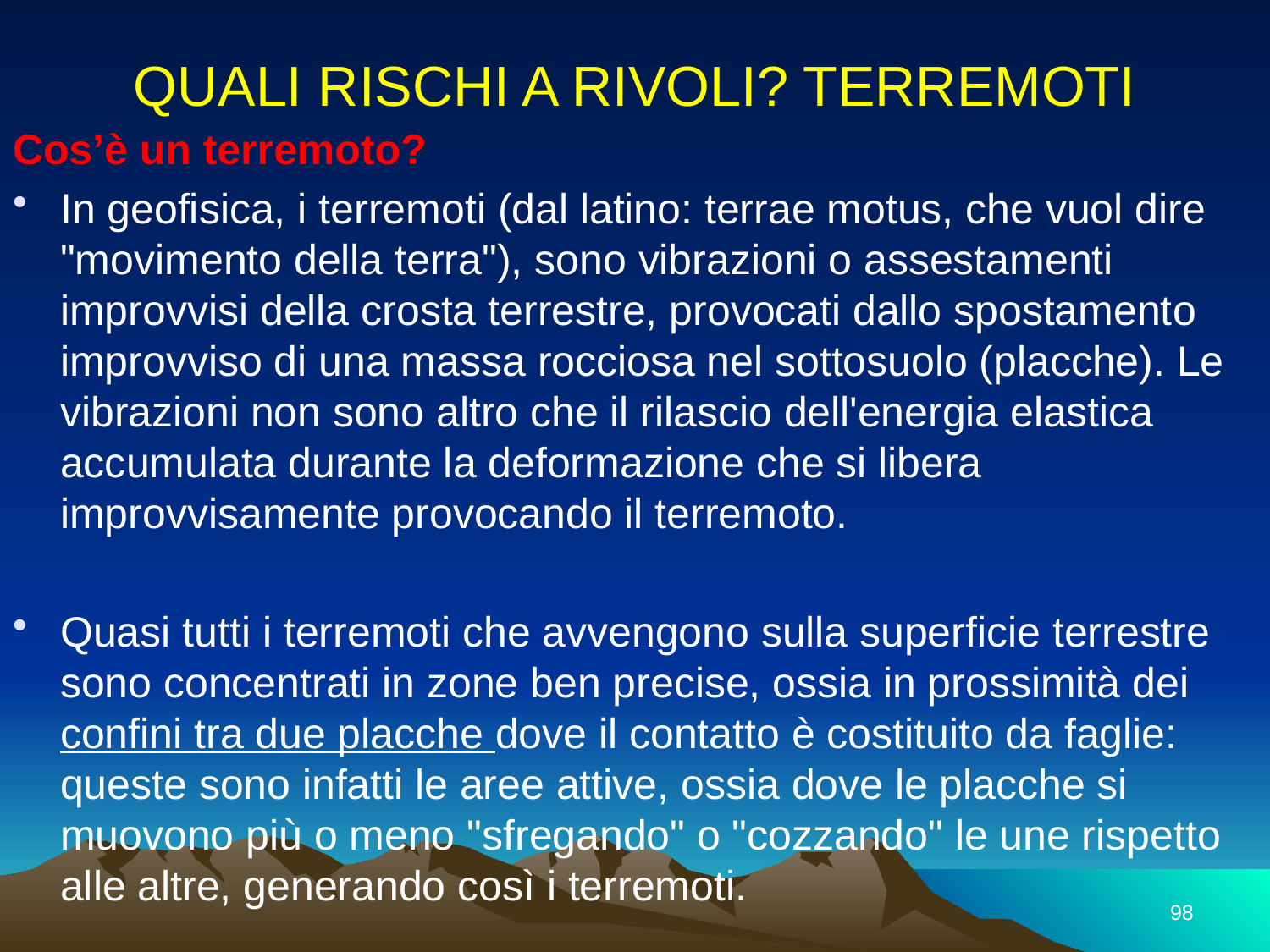

# QUALI RISCHI A RIVOLI? TERREMOTI
Cos’è un terremoto?
In geofisica, i terremoti (dal latino: terrae motus, che vuol dire "movimento della terra"), sono vibrazioni o assestamenti improvvisi della crosta terrestre, provocati dallo spostamento improvviso di una massa rocciosa nel sottosuolo (placche). Le vibrazioni non sono altro che il rilascio dell'energia elastica accumulata durante la deformazione che si libera improvvisamente provocando il terremoto.

Quasi tutti i terremoti che avvengono sulla superficie terrestre sono concentrati in zone ben precise, ossia in prossimità dei confini tra due placche dove il contatto è costituito da faglie: queste sono infatti le aree attive, ossia dove le placche si muovono più o meno "sfregando" o "cozzando" le une rispetto alle altre, generando così i terremoti.
98